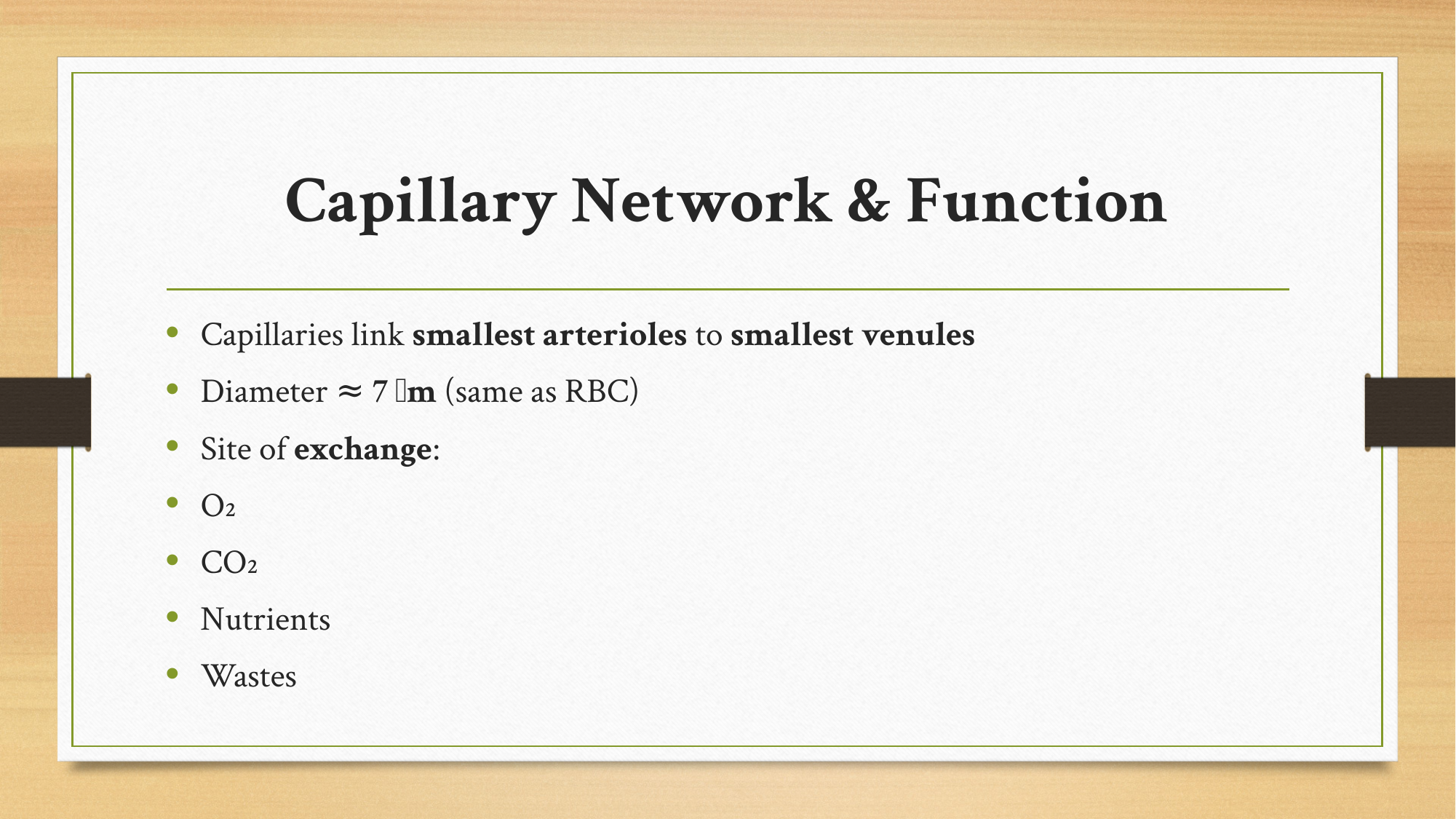

# Capillary Network & Function
Capillaries link smallest arterioles to smallest venules
Diameter ≈ 7 μm (same as RBC)
Site of exchange:
O₂
CO₂
Nutrients
Wastes